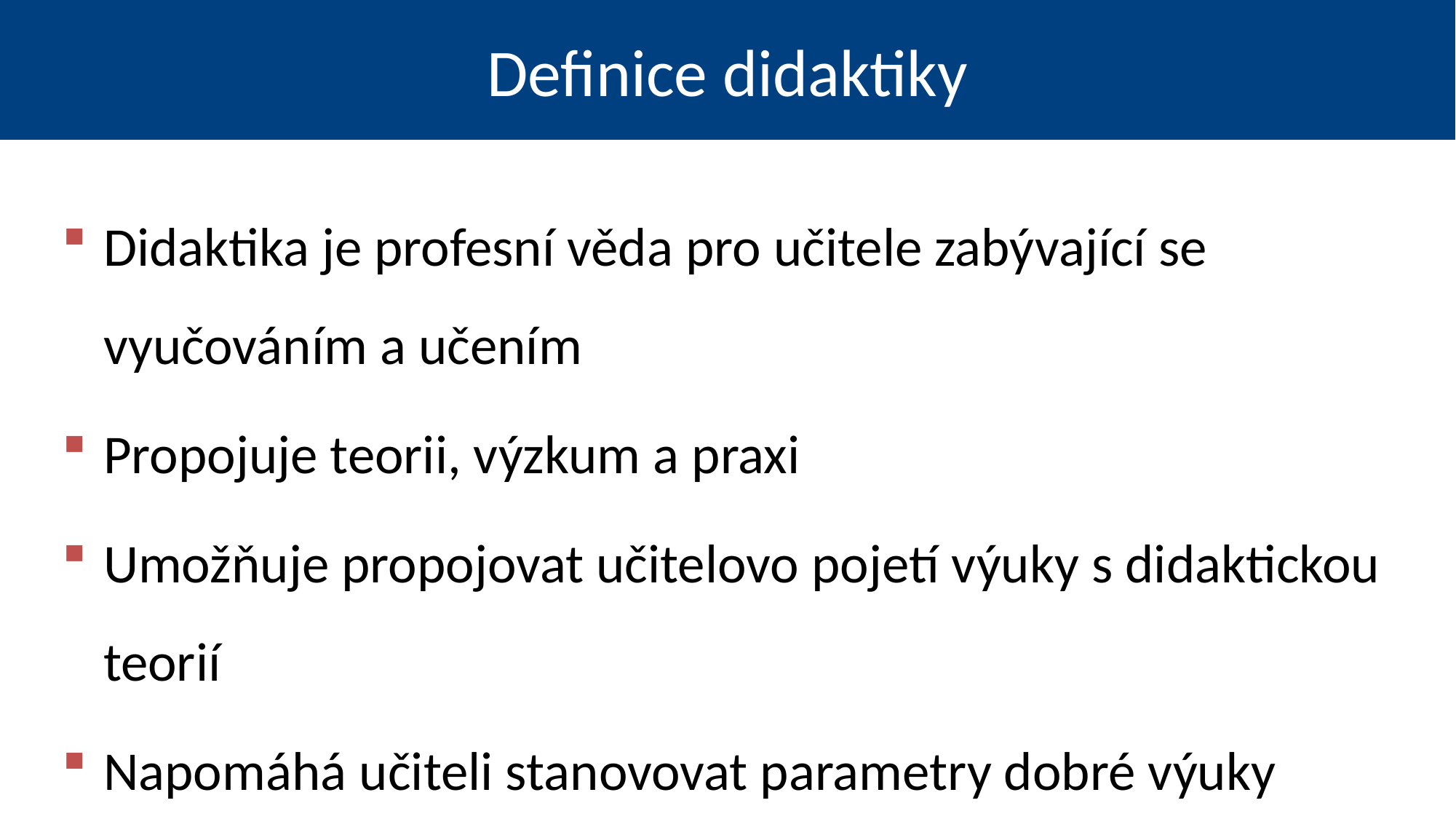

Definice didaktiky
Didaktika je profesní věda pro učitele zabývající se vyučováním a učením
Propojuje teorii, výzkum a praxi
Umožňuje propojovat učitelovo pojetí výuky s didaktickou teorií
Napomáhá učiteli stanovovat parametry dobré výuky